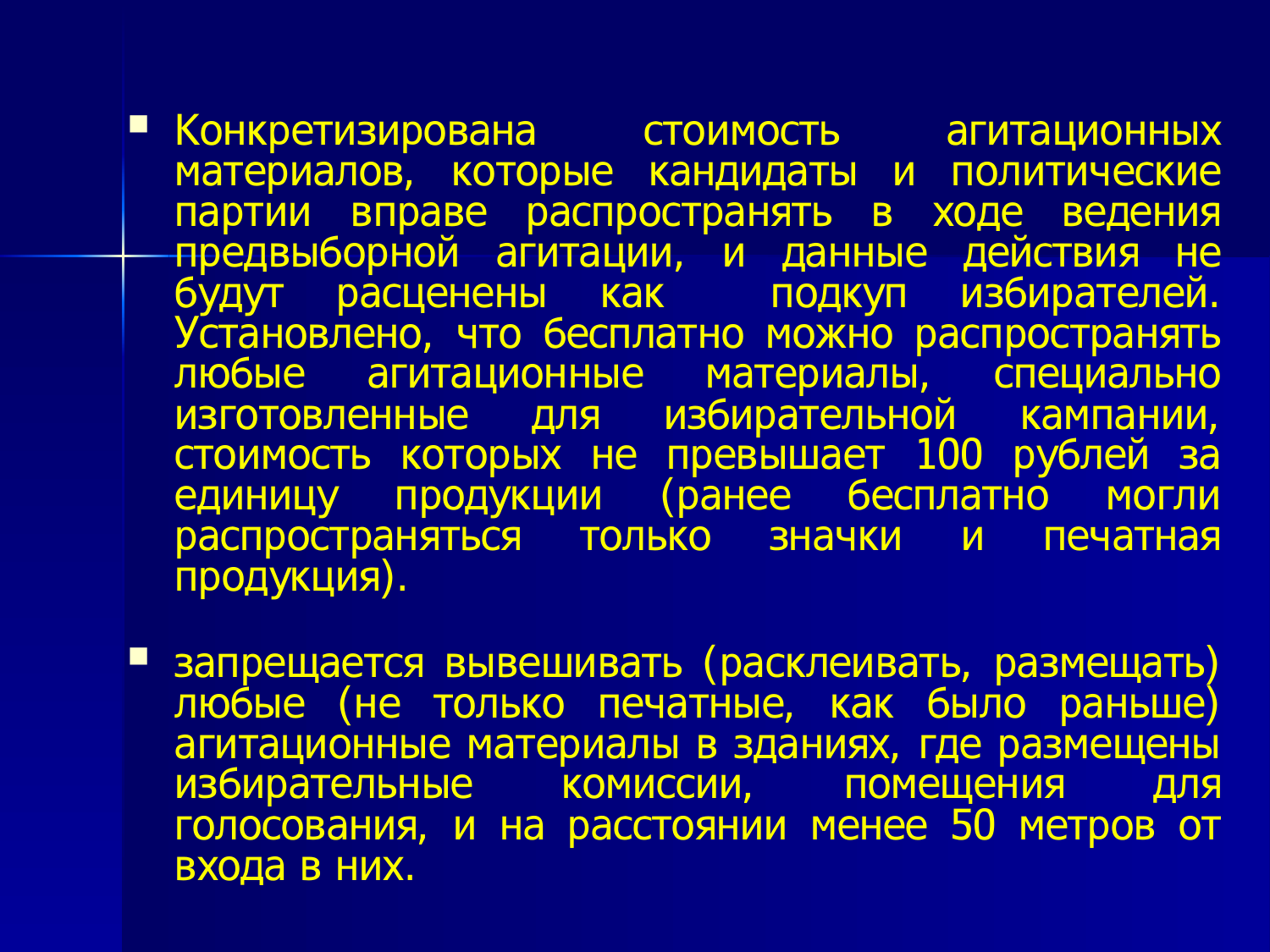

Конкретизирована стоимость агитационных материалов, которые кандидаты и политические партии вправе распространять в ходе ведения предвыборной агитации, и данные действия не будут расценены как  подкуп избирателей. Установлено, что бесплатно можно распространять любые агитационные материалы, специально изготовленные для избирательной кампании, стоимость которых не превышает 100 рублей за единицу продукции (ранее бесплатно могли распространяться только значки и печатная продукция).

запрещается вывешивать (расклеивать, размещать) любые (не только печатные, как было раньше) агитационные материалы в зданиях, где размещены избирательные комиссии, помещения для голосования, и на расстоянии менее 50 метров от входа в них.